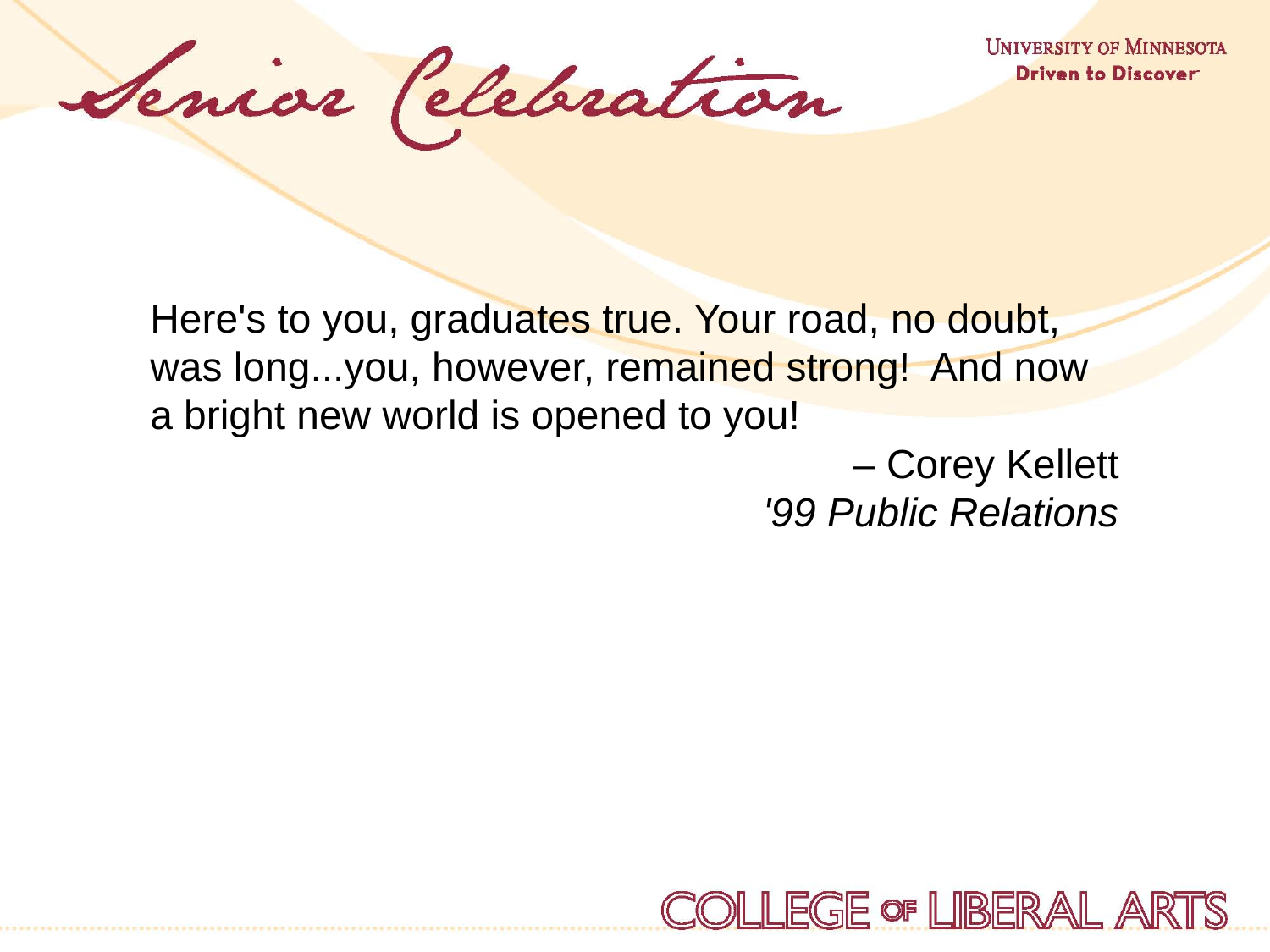

Here's to you, graduates true. Your road, no doubt, was long...you, however, remained strong!  And now a bright new world is opened to you!
– Corey Kellett
'99 Public Relations